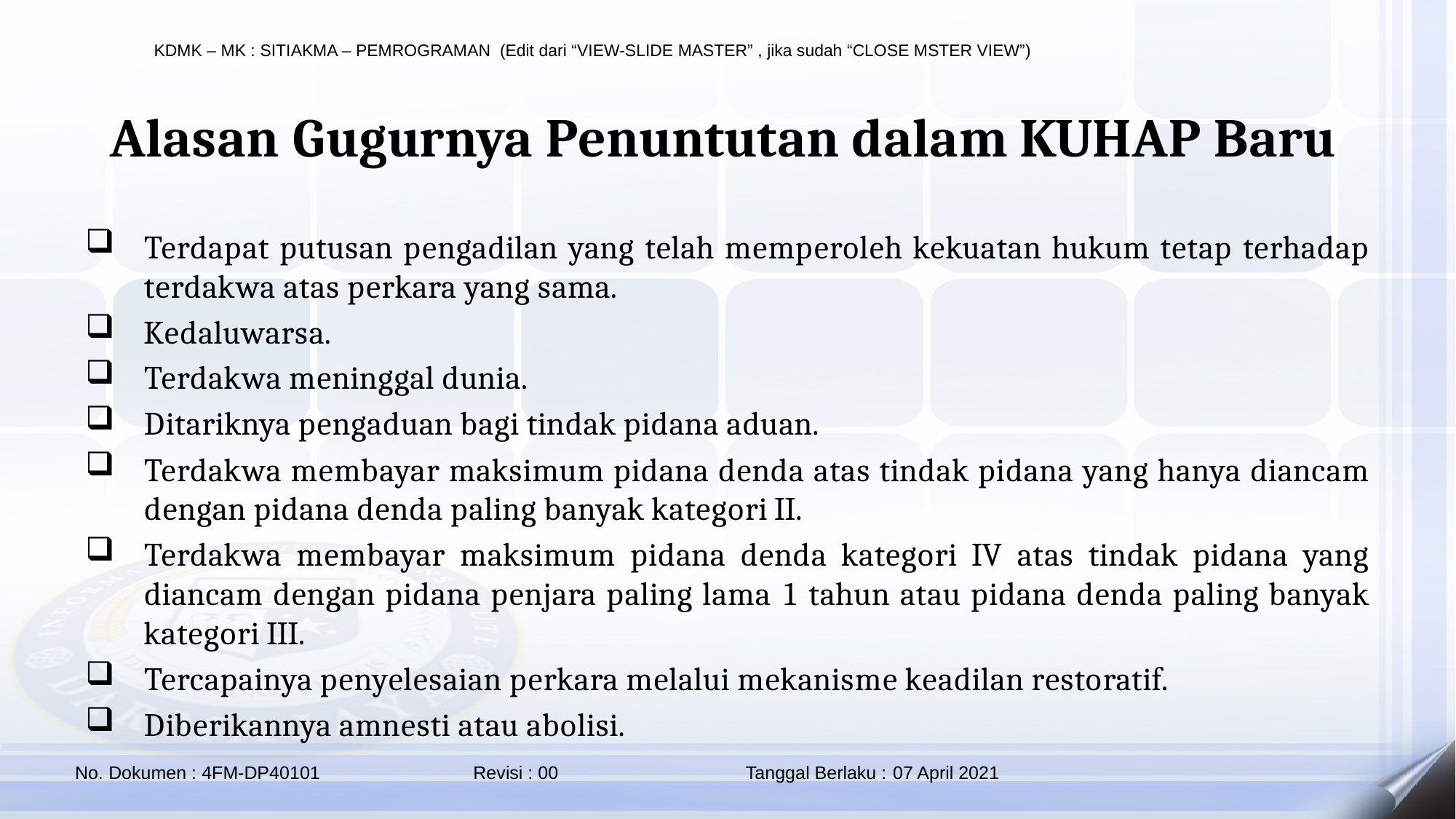

Alasan Gugurnya Penuntutan dalam KUHAP Baru
Terdapat putusan pengadilan yang telah memperoleh kekuatan hukum tetap terhadap terdakwa atas perkara yang sama.
Kedaluwarsa.
Terdakwa meninggal dunia.
Ditariknya pengaduan bagi tindak pidana aduan.
Terdakwa membayar maksimum pidana denda atas tindak pidana yang hanya diancam dengan pidana denda paling banyak kategori II.
Terdakwa membayar maksimum pidana denda kategori IV atas tindak pidana yang diancam dengan pidana penjara paling lama 1 tahun atau pidana denda paling banyak kategori III.
Tercapainya penyelesaian perkara melalui mekanisme keadilan restoratif.
Diberikannya amnesti atau abolisi.